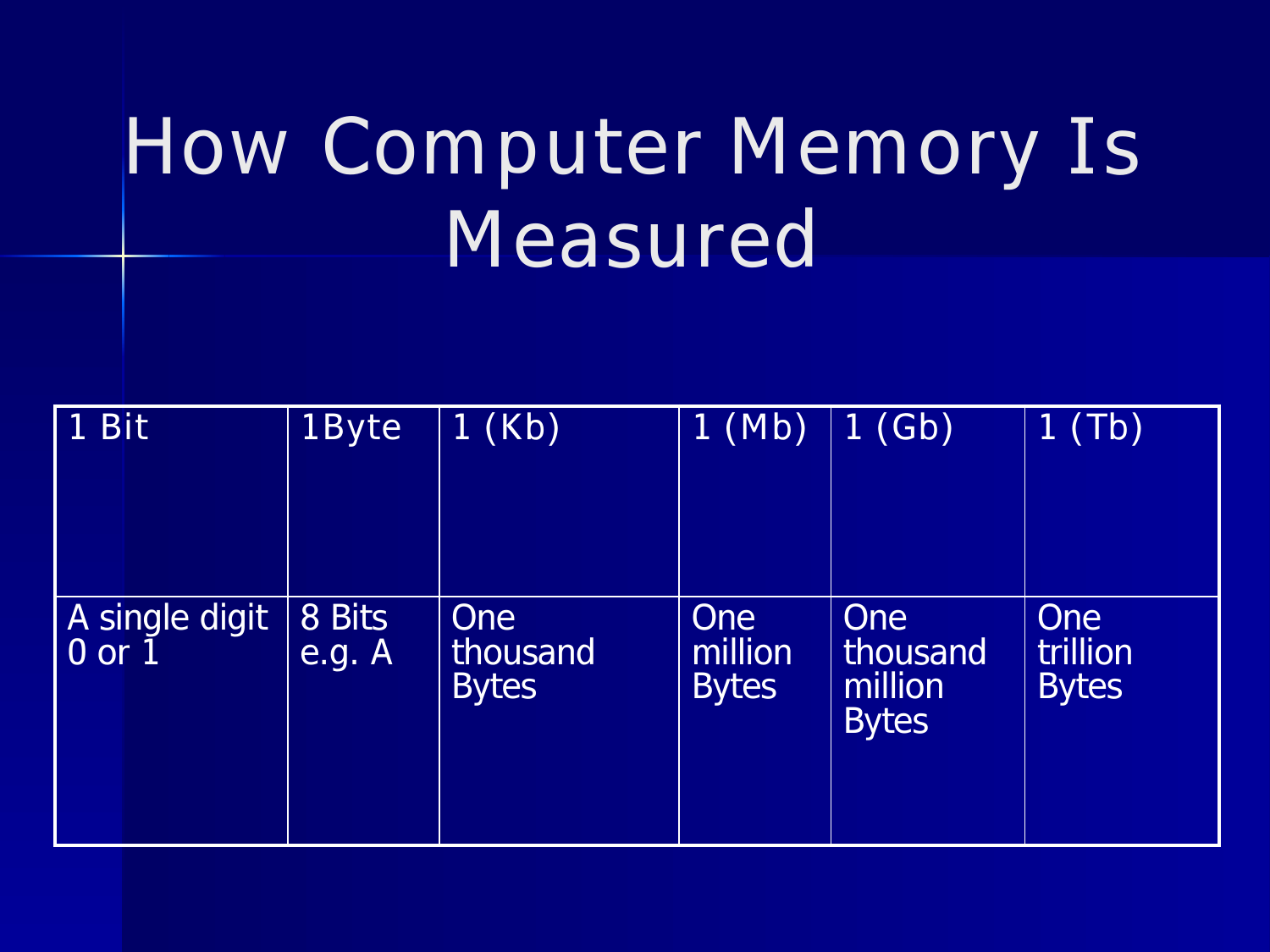

How Computer Memory Is Measured
| 1 Bit | 1Byte | 1 (Kb) | 1 (Mb) | 1 (Gb) | 1 (Tb) |
| --- | --- | --- | --- | --- | --- |
| A single digit 0 or 1 | 8 Bits e.g. A | One thousand Bytes | One million Bytes | One thousand million Bytes | One trillion Bytes |